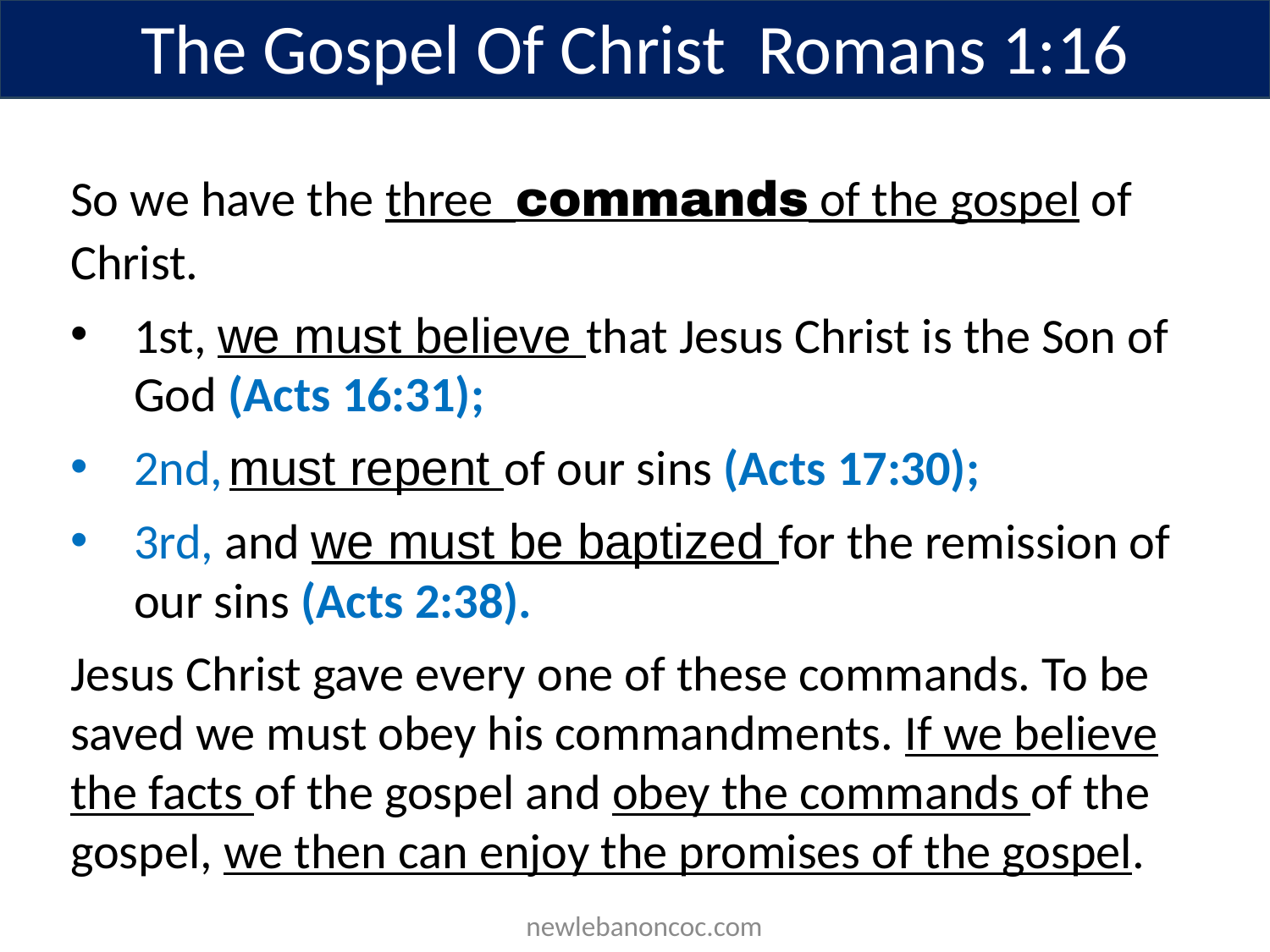

The Gospel Of Christ  Romans 1:16
So we have the three  commands of the gospel of Christ.
1st, we must believe that Jesus Christ is the Son of God (Acts 16:31);
2nd, must repent of our sins (Acts 17:30);
3rd, and we must be baptized for the remission of our sins (Acts 2:38).
Jesus Christ gave every one of these commands. To be saved we must obey his commandments. If we believe the facts of the gospel and obey the commands of the gospel, we then can enjoy the promises of the gospel.

   newlebanoncoc.com